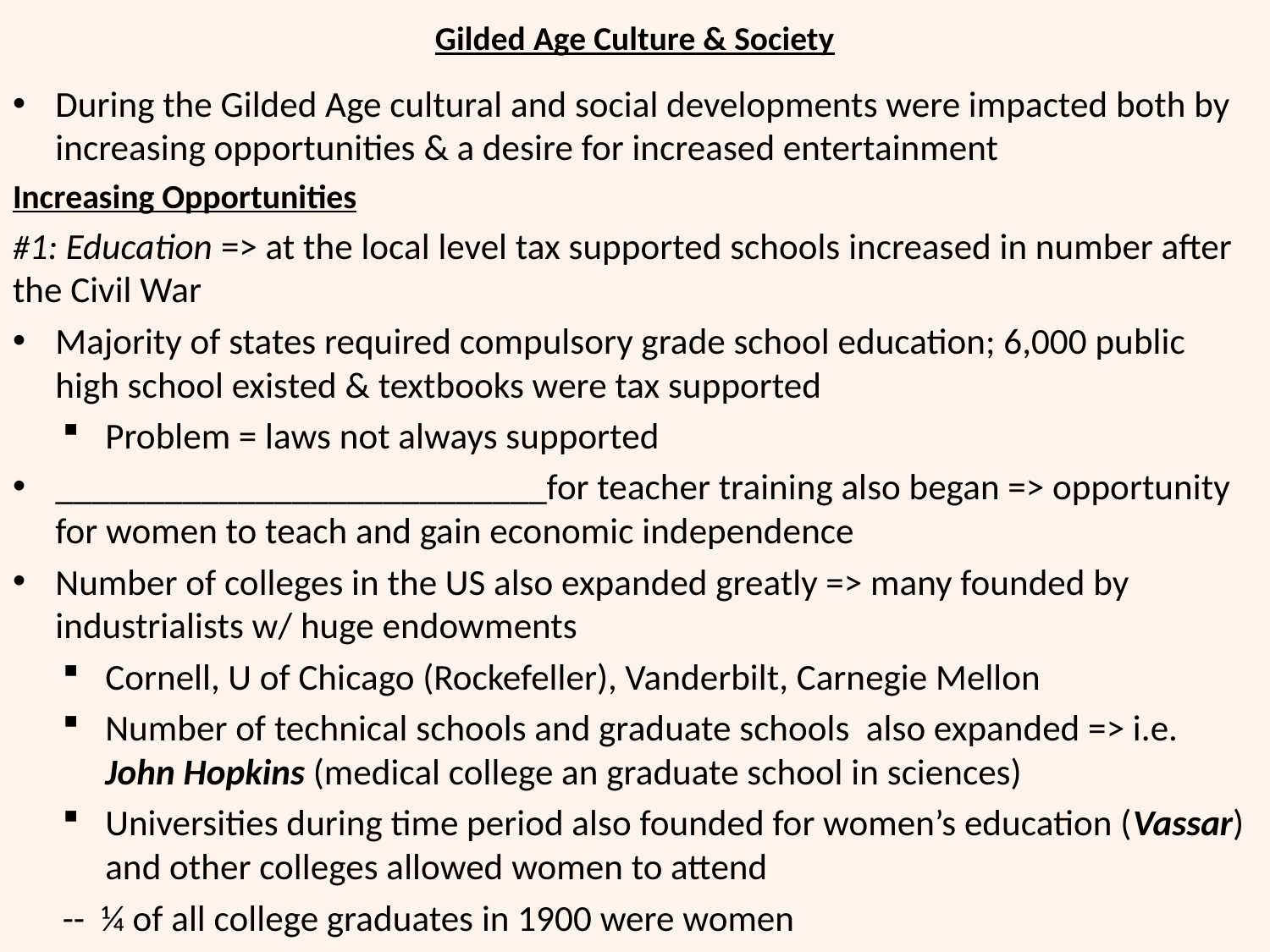

# Gilded Age Culture & Society
During the Gilded Age cultural and social developments were impacted both by increasing opportunities & a desire for increased entertainment
Increasing Opportunities
#1: Education => at the local level tax supported schools increased in number after the Civil War
Majority of states required compulsory grade school education; 6,000 public high school existed & textbooks were tax supported
Problem = laws not always supported
___________________________for teacher training also began => opportunity for women to teach and gain economic independence
Number of colleges in the US also expanded greatly => many founded by industrialists w/ huge endowments
Cornell, U of Chicago (Rockefeller), Vanderbilt, Carnegie Mellon
Number of technical schools and graduate schools  also expanded => i.e. John Hopkins (medical college an graduate school in sciences)
Universities during time period also founded for women’s education (Vassar) and other colleges allowed women to attend
	--  ¼ of all college graduates in 1900 were women